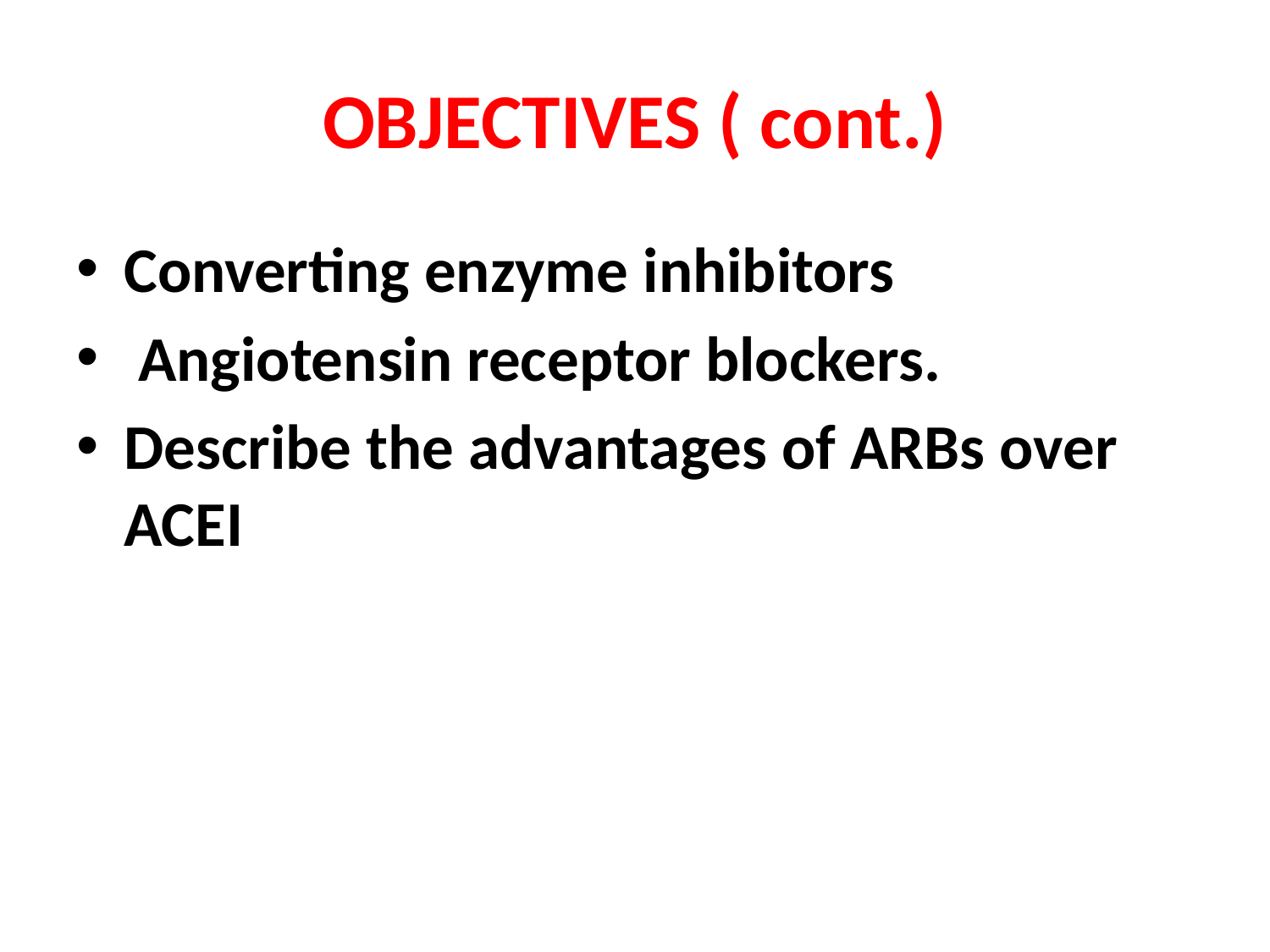

# OBJECTIVES ( cont.)
Converting enzyme inhibitors
 Angiotensin receptor blockers.
Describe the advantages of ARBs over ACEI